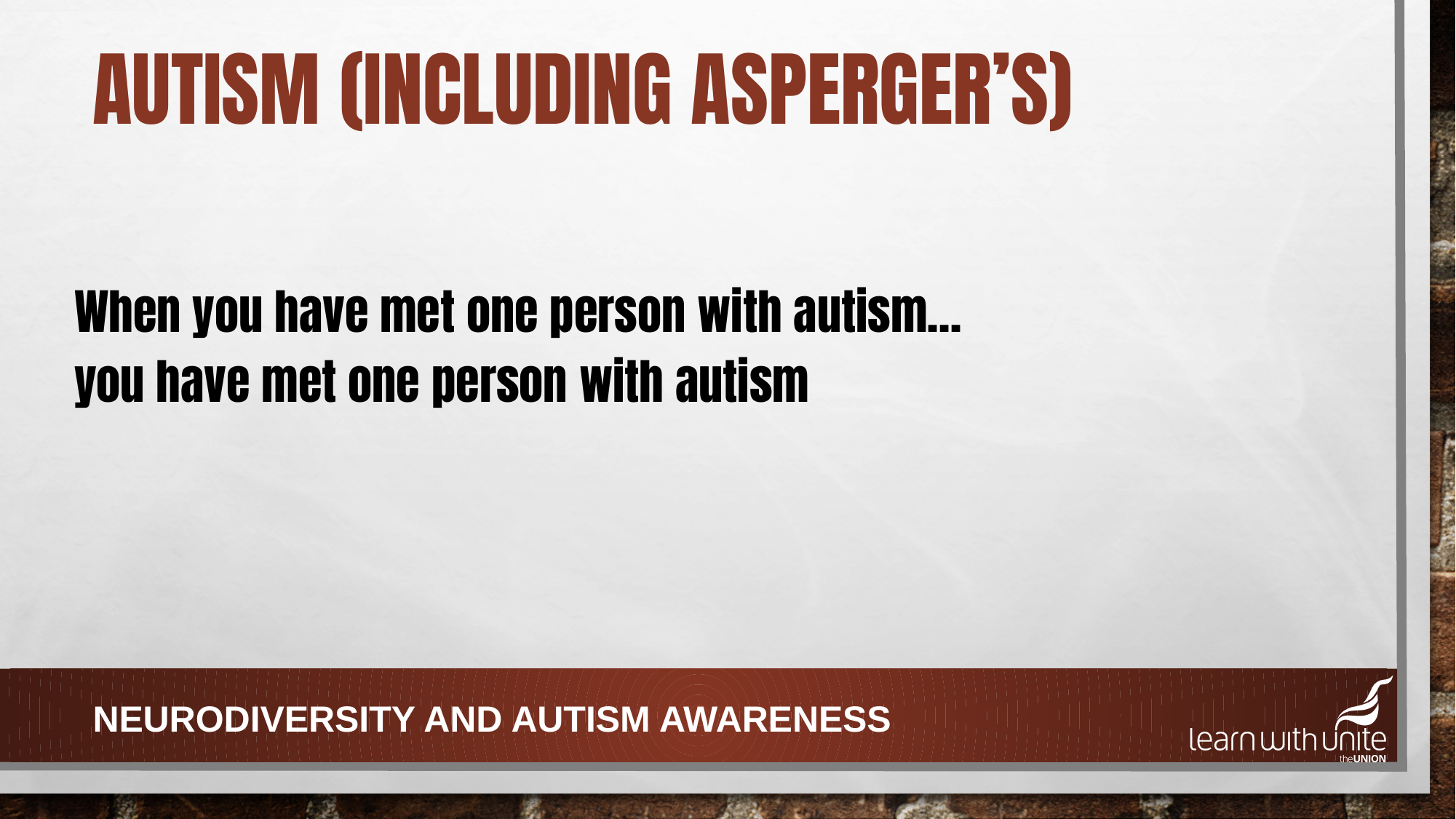

# AUTISM (including asperger’s)
When you have met one person with autism…
you have met one person with autism

Neurodiversity and autism awareness